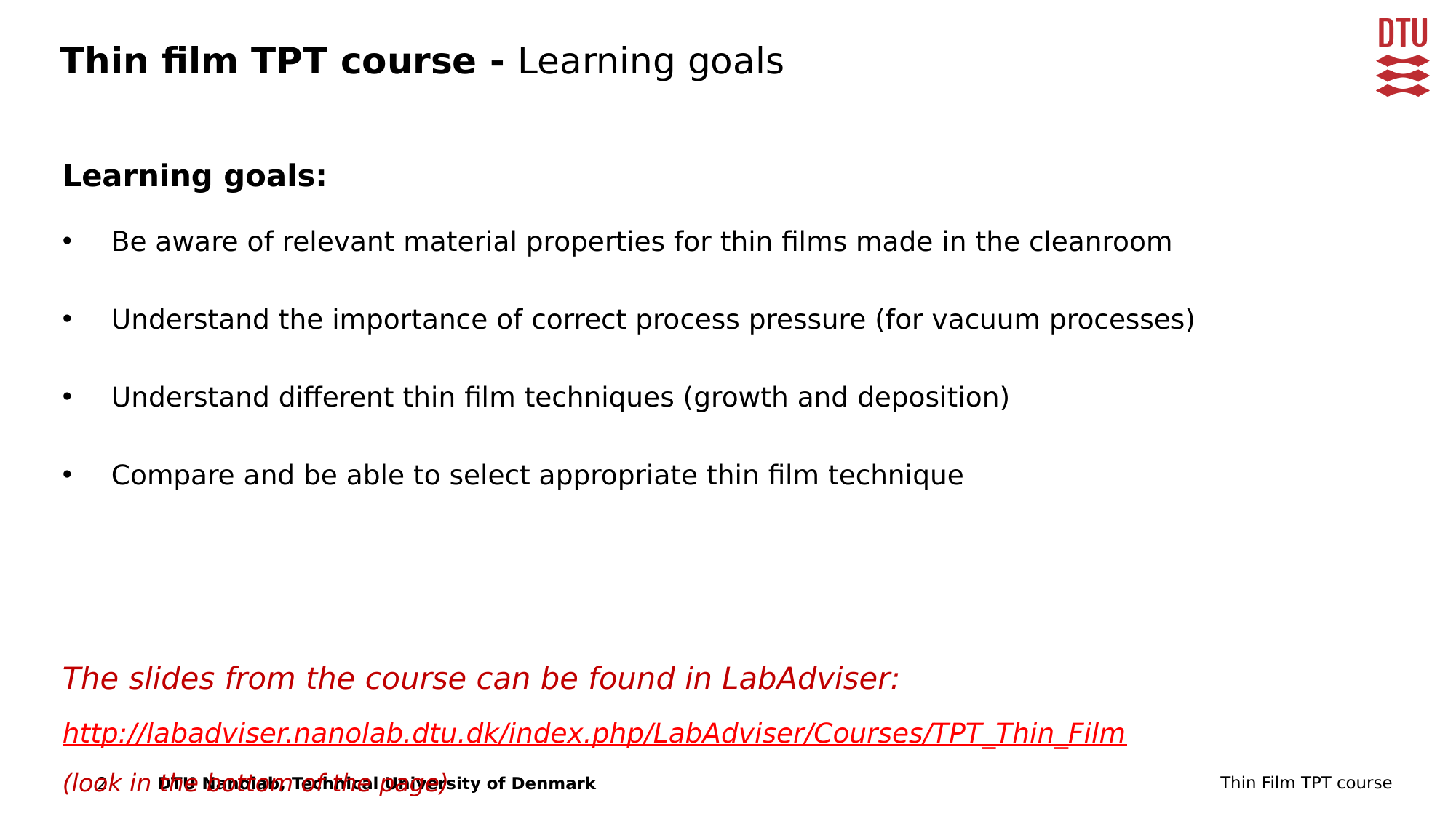

Thin film TPT course - Learning goals
Learning goals:

Be aware of relevant material properties for thin films made in the cleanroom

Understand the importance of correct process pressure (for vacuum processes)

Understand different thin film techniques (growth and deposition)

Compare and be able to select appropriate thin film technique

The slides from the course can be found in LabAdviser:

http://labadviser.nanolab.dtu.dk/index.php/LabAdviser/Courses/TPT_Thin_Film

(look in the bottom of the page)